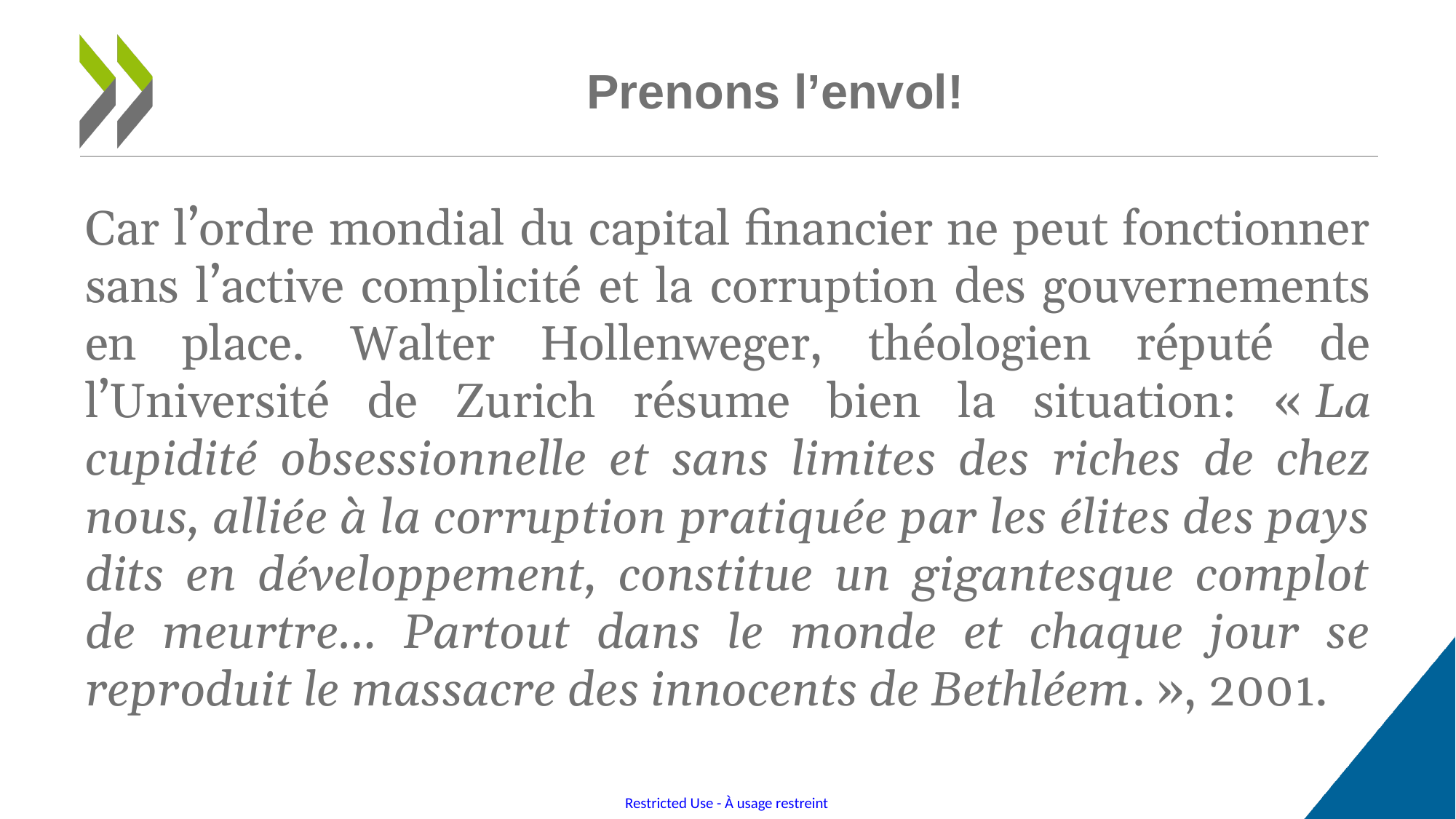

# Prenons l’envol!
Car l’ordre mondial du capital financier ne peut fonctionner sans l’active complicité et la corruption des gouvernements en place. Walter Hollenweger, théologien réputé de l’Université de Zurich résume bien la situation: « La cupidité obsessionnelle et sans limites des riches de chez nous, alliée à la corruption pratiquée par les élites des pays dits en développement, constitue un gigantesque complot de meurtre… Partout dans le monde et chaque jour se reproduit le massacre des innocents de Bethléem. », 2001.